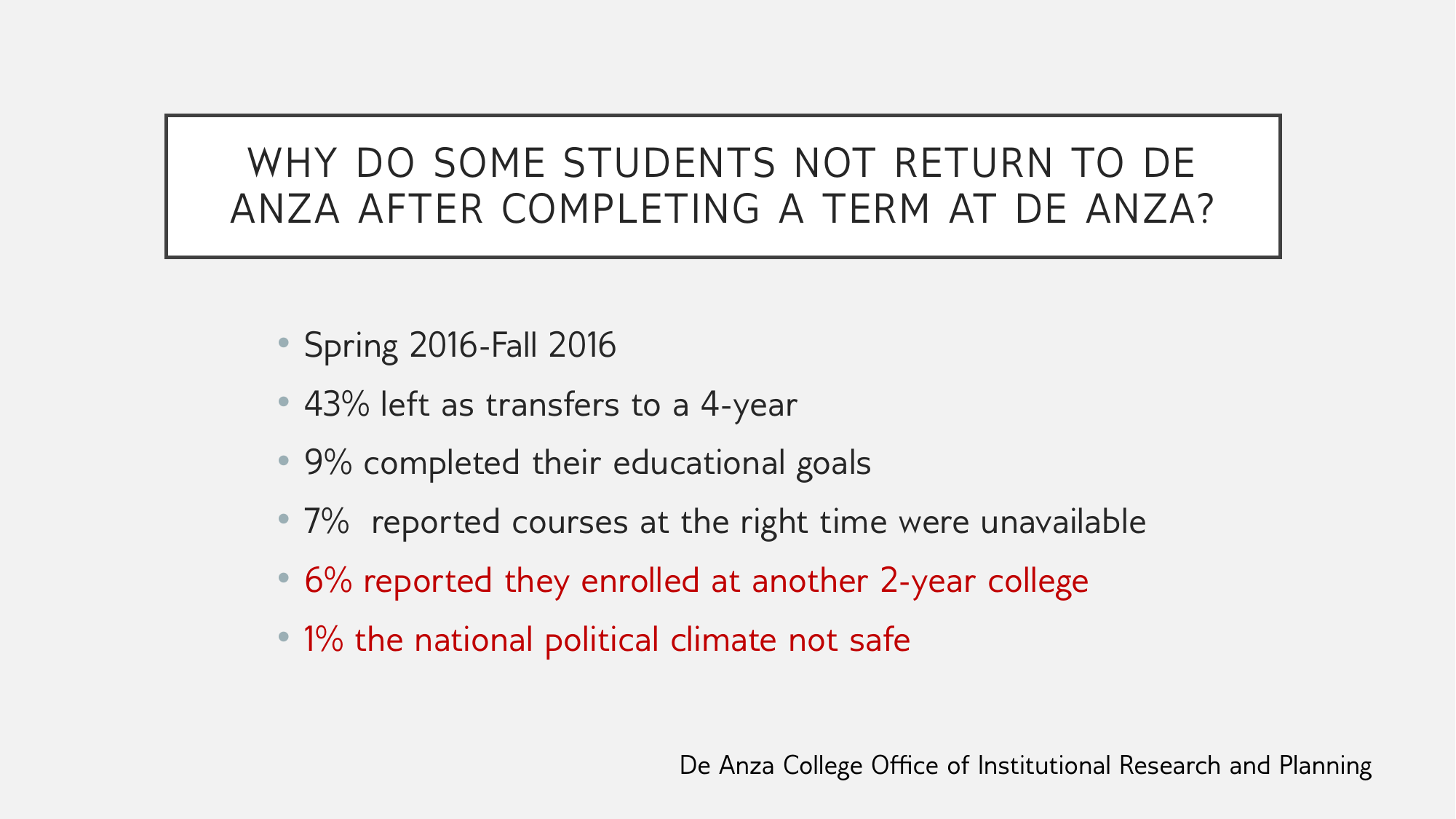

# Why do some students not return to De Anza after completing a term at De Anza?
Spring 2016-Fall 2016
43% left as transfers to a 4-year
9% completed their educational goals
7%  reported courses at the right time were unavailable
6% reported they enrolled at another 2-year college
1% the national political climate not safe
De Anza College Office of Institutional Research and Planning